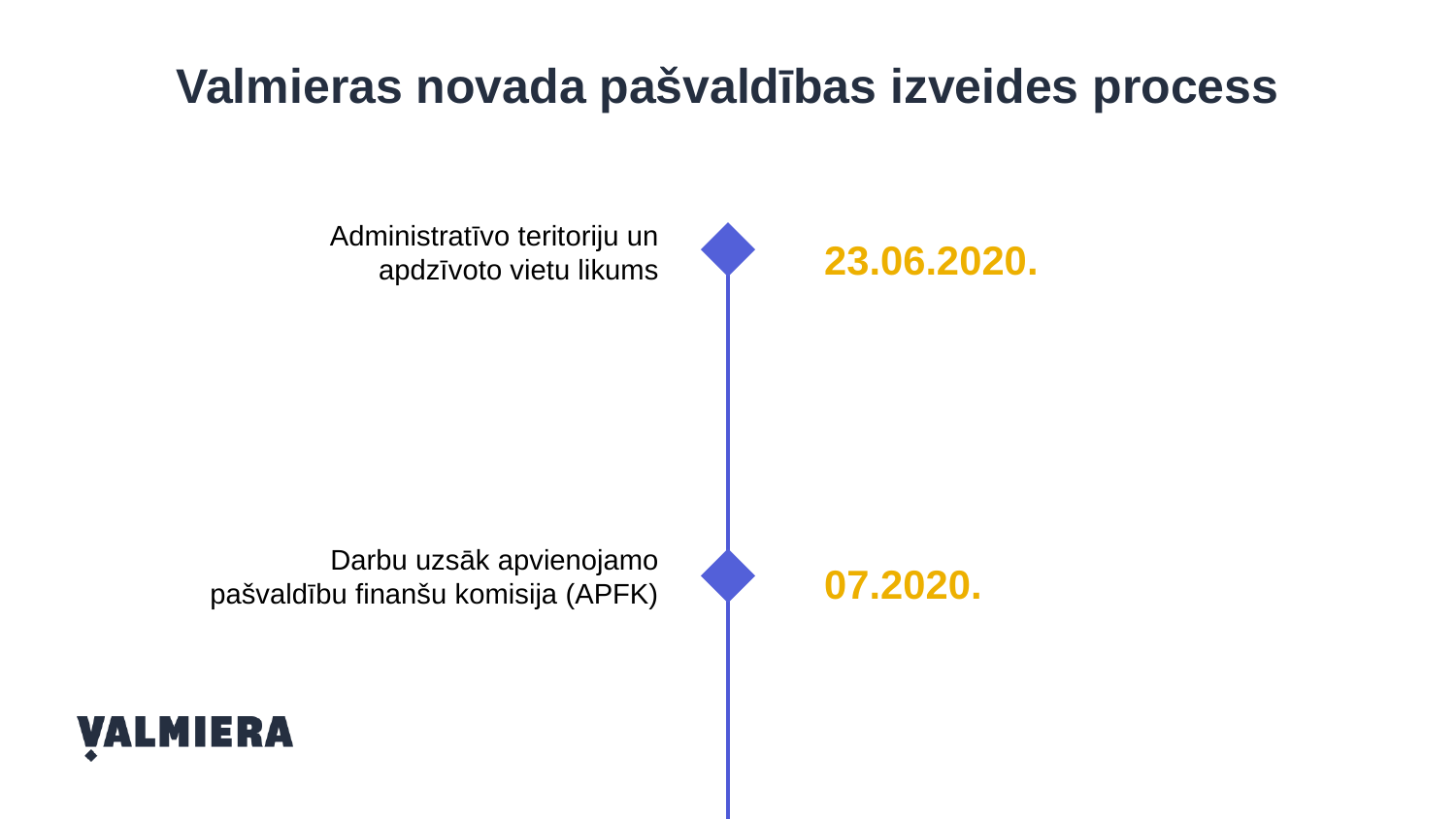

Valmieras novada pašvaldības izveides process
Administratīvo teritoriju un apdzīvoto vietu likums
23.06.2020.

Darbu uzsāk apvienojamo pašvaldību finanšu komisija (APFK)
07.2020.